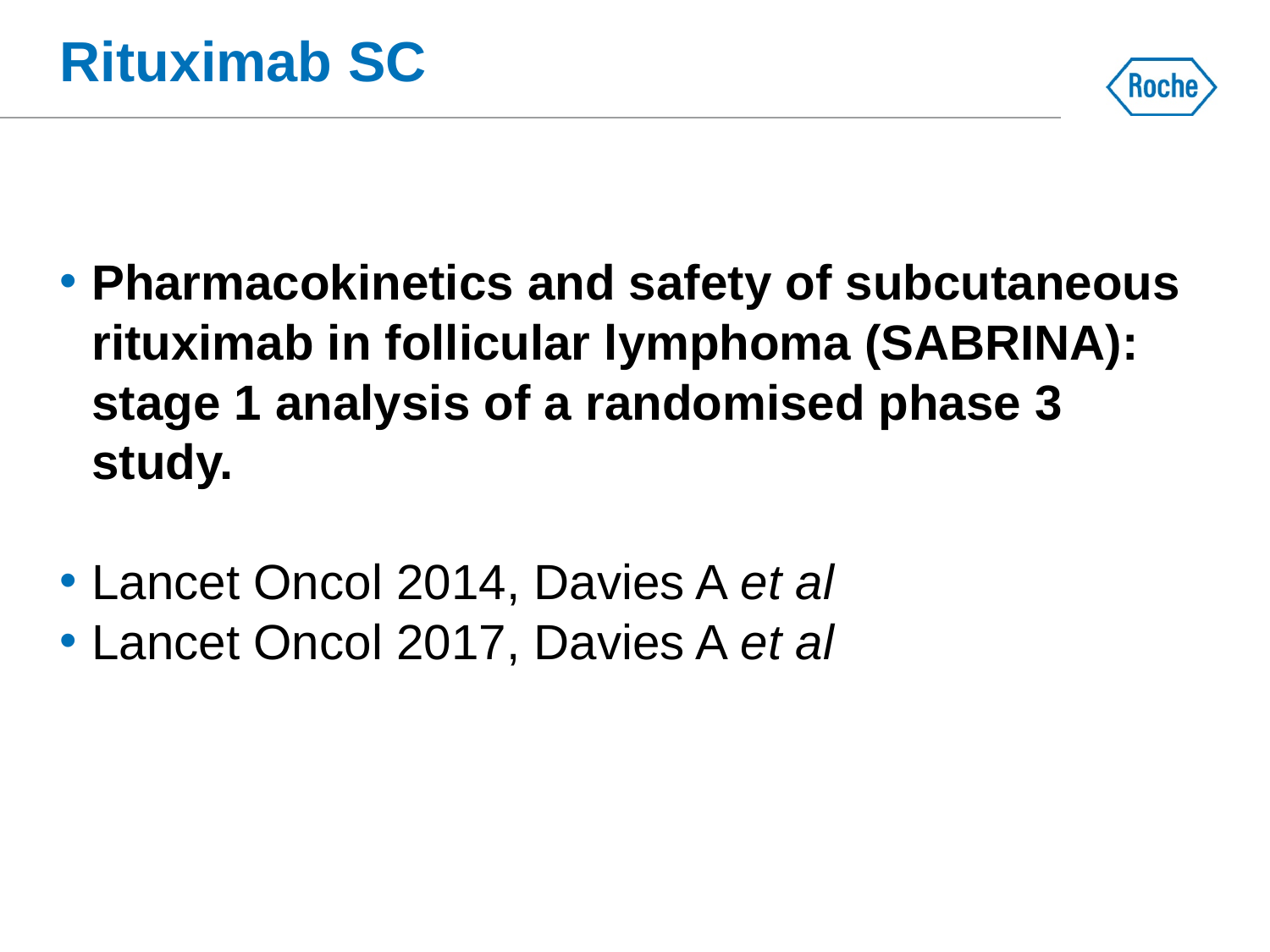

Rituximab SC
Pharmacokinetics and safety of subcutaneous rituximab in follicular lymphoma (SABRINA): stage 1 analysis of a randomised phase 3 study.

Lancet Oncol 2014, Davies A et al
Lancet Oncol 2017, Davies A et al